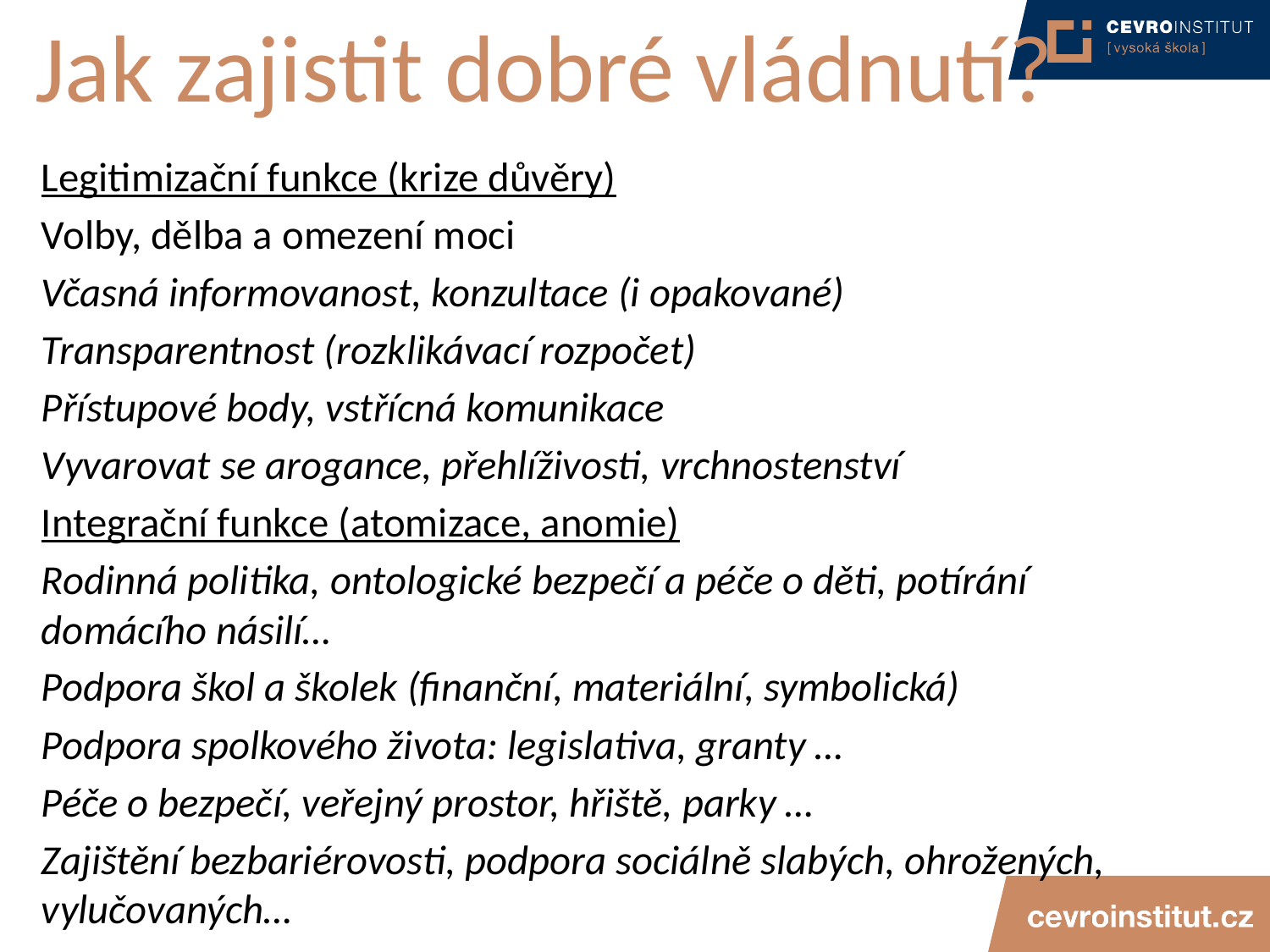

# Jak zajistit dobré vládnutí?
Legitimizační funkce (krize důvěry)
Volby, dělba a omezení moci
Včasná informovanost, konzultace (i opakované)
Transparentnost (rozklikávací rozpočet)
Přístupové body, vstřícná komunikace
Vyvarovat se arogance, přehlíživosti, vrchnostenství
Integrační funkce (atomizace, anomie)
Rodinná politika, ontologické bezpečí a péče o děti, potírání domácího násilí…
Podpora škol a školek (finanční, materiální, symbolická)
Podpora spolkového života: legislativa, granty …
Péče o bezpečí, veřejný prostor, hřiště, parky …
Zajištění bezbariérovosti, podpora sociálně slabých, ohrožených, vylučovaných…